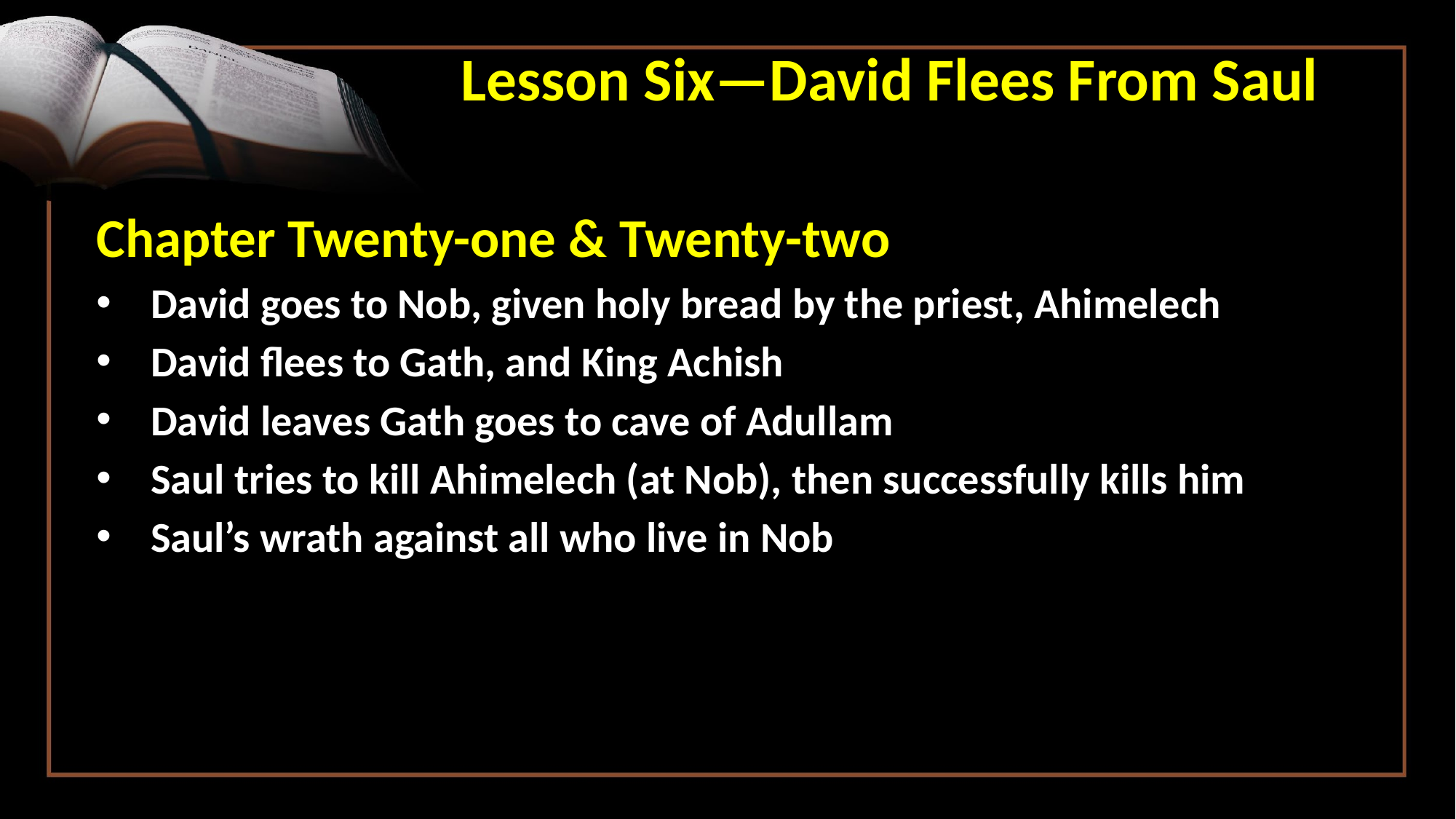

Lesson Six—David Flees From Saul
Chapter Twenty-one & Twenty-two
David goes to Nob, given holy bread by the priest, Ahimelech
David flees to Gath, and King Achish
David leaves Gath goes to cave of Adullam
Saul tries to kill Ahimelech (at Nob), then successfully kills him
Saul’s wrath against all who live in Nob